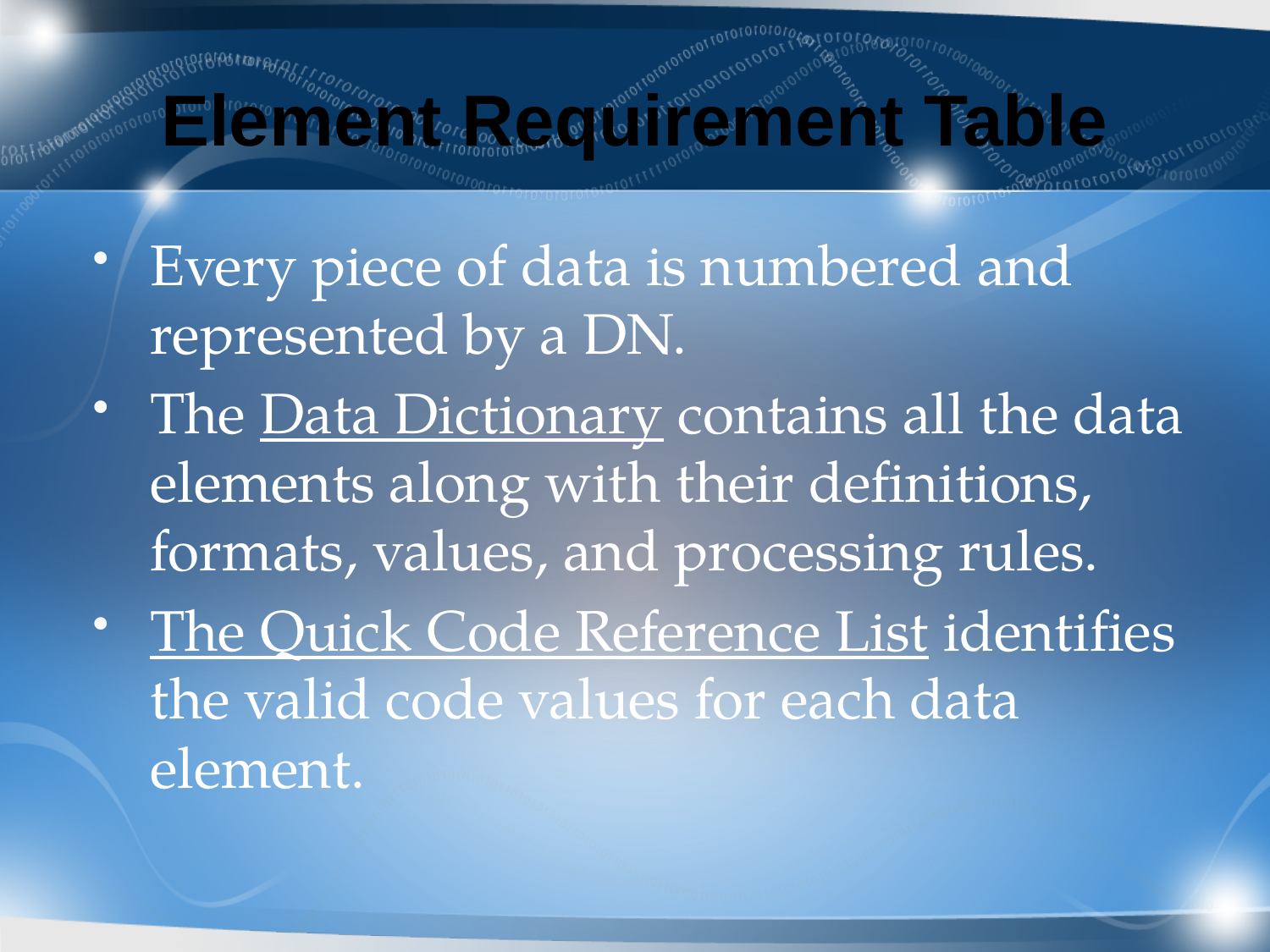

# Element Requirement Table
Every piece of data is numbered and represented by a DN.
The Data Dictionary contains all the data elements along with their definitions, formats, values, and processing rules.
The Quick Code Reference List identifies the valid code values for each data element.

41